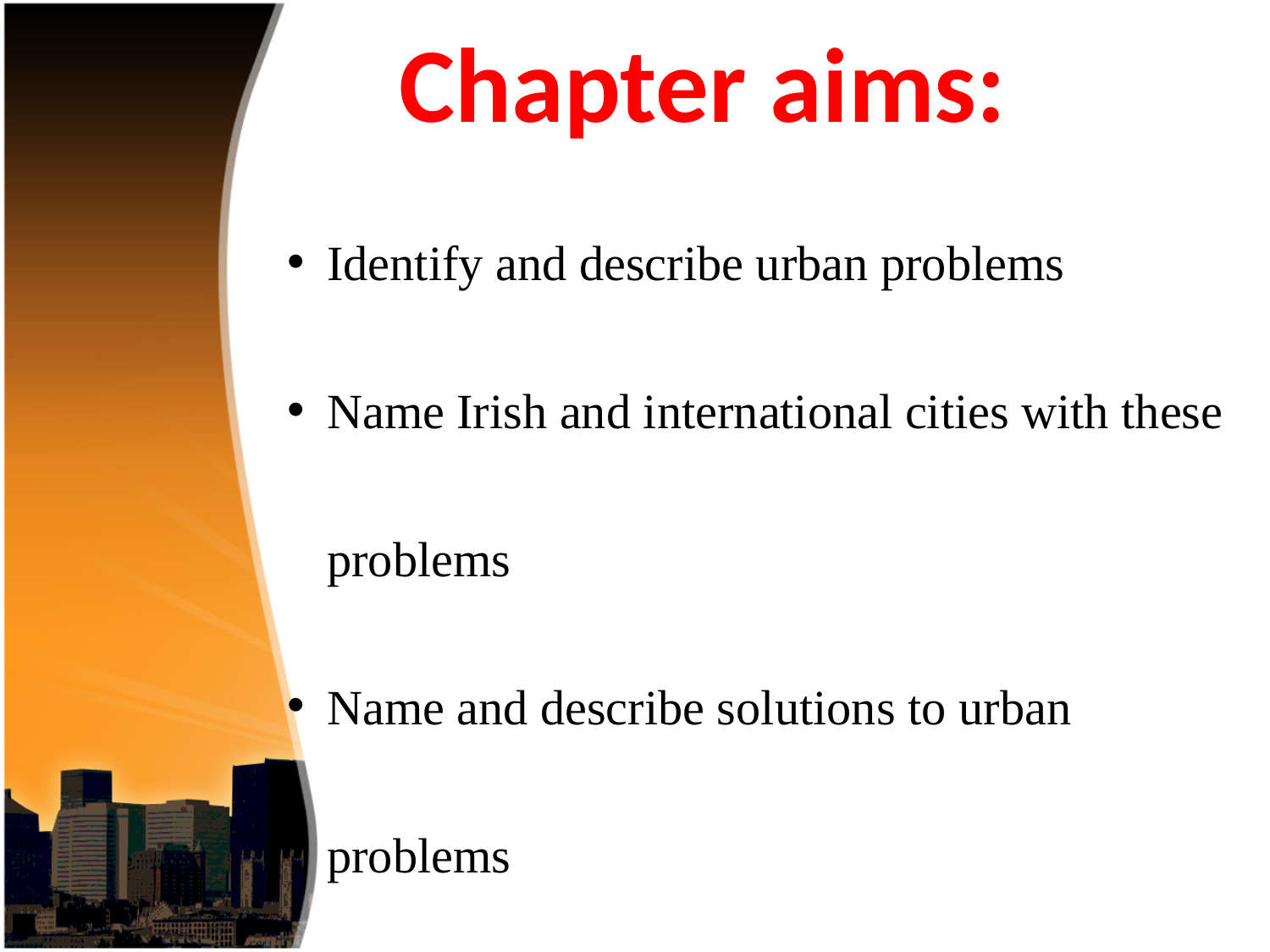

# Chapter aims:
Identify and describe urban problems
Name Irish and international cities with these problems
Name and describe solutions to urban problems